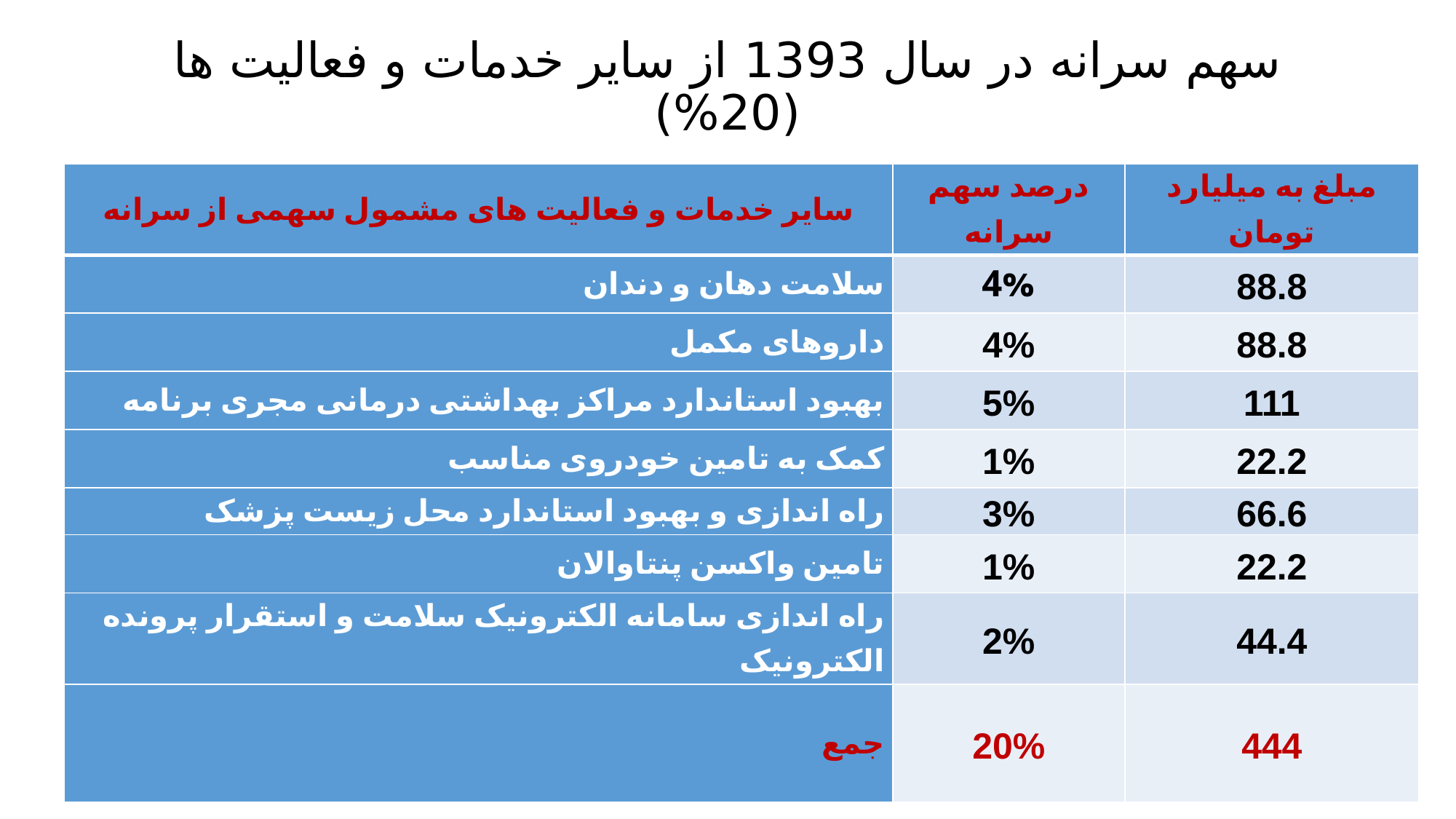

# سهم سرانه در سال 1393 از سایر خدمات و فعالیت ها (20%)
| سایر خدمات و فعالیت های مشمول سهمی از سرانه | درصد سهم سرانه | مبلغ به میلیارد تومان |
| --- | --- | --- |
| سلامت دهان و دندان | 4% | 88.8 |
| داروهای مکمل | 4% | 88.8 |
| بهبود استاندارد مراکز بهداشتی درمانی مجری برنامه | 5% | 111 |
| کمک به تامین خودروی مناسب | 1% | 22.2 |
| راه اندازی و بهبود استاندارد محل زیست پزشک | 3% | 66.6 |
| تامین واکسن پنتاوالان | 1% | 22.2 |
| راه اندازی سامانه الکترونیک سلامت و استقرار پرونده الکترونیک | 2% | 44.4 |
| جمع | 20% | 444 |
6